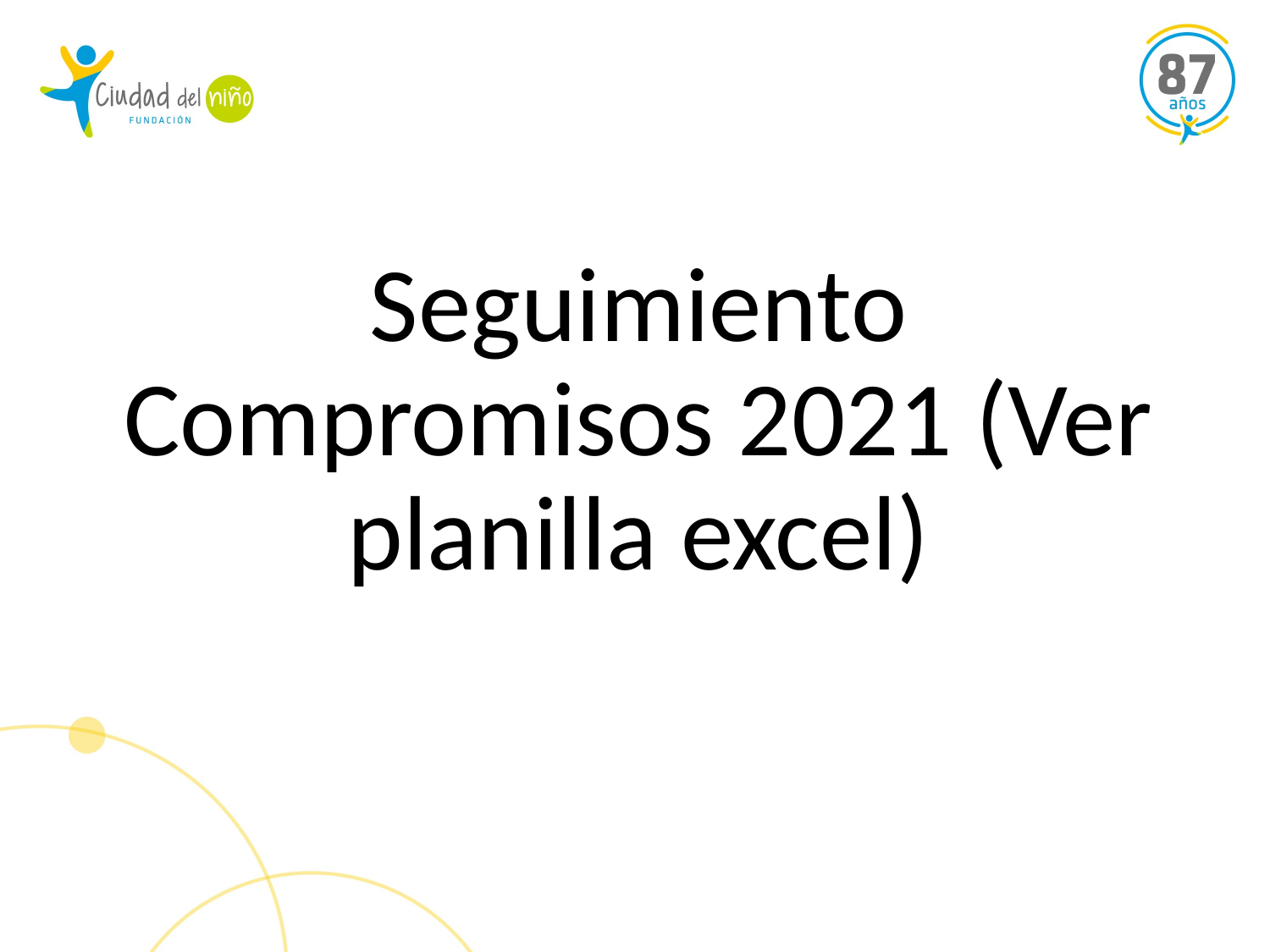

# Seguimiento Compromisos 2021 (Ver planilla excel)